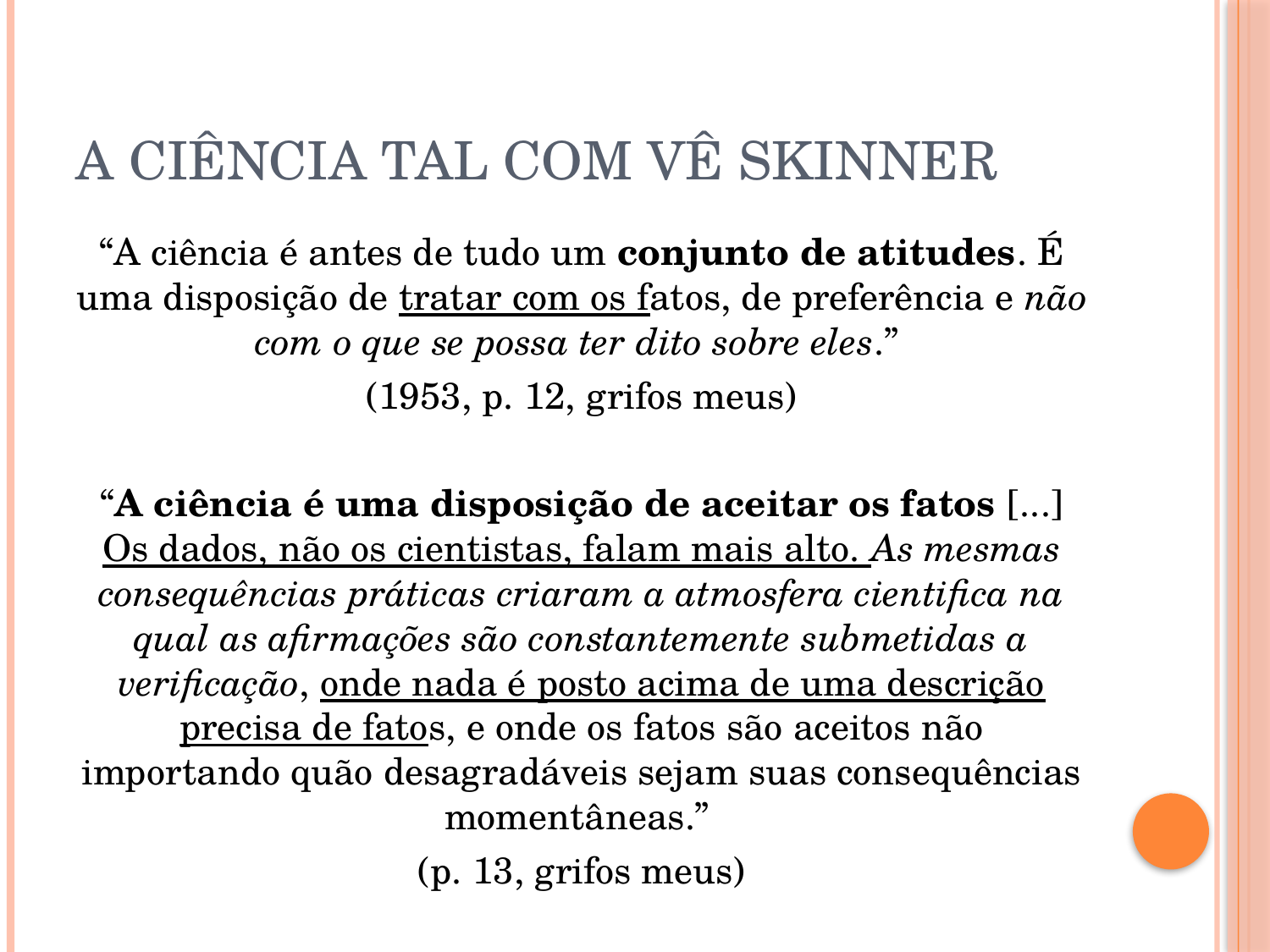

# A ciência tal com Vê Skinner
“A ciência é antes de tudo um conjunto de atitudes. É uma disposição de tratar com os fatos, de preferência e não com o que se possa ter dito sobre eles.”
(1953, p. 12, grifos meus)

“A ciência é uma disposição de aceitar os fatos [...] Os dados, não os cientistas, falam mais alto. As mesmas consequências práticas criaram a atmosfera cientifica na qual as afirmações são constantemente submetidas a verificação, onde nada é posto acima de uma descrição precisa de fatos, e onde os fatos são aceitos não importando quão desagradáveis sejam suas consequências momentâneas.”
(p. 13, grifos meus)